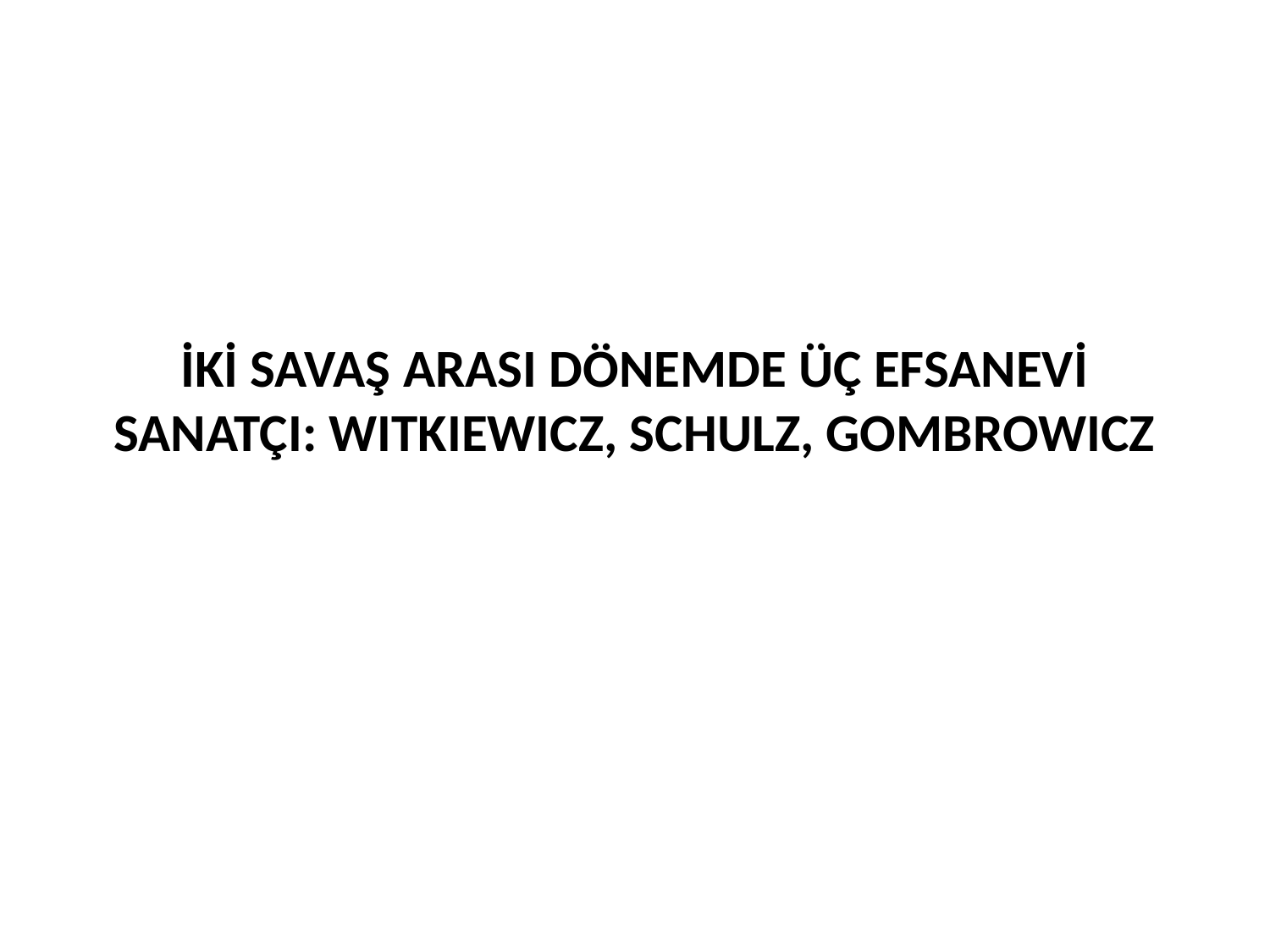

# İKİ SAVAŞ ARASI DÖNEMDE ÜÇ EFSANEVİ SANATÇI: WITKIEWICZ, SCHULZ, GOMBROWICZ